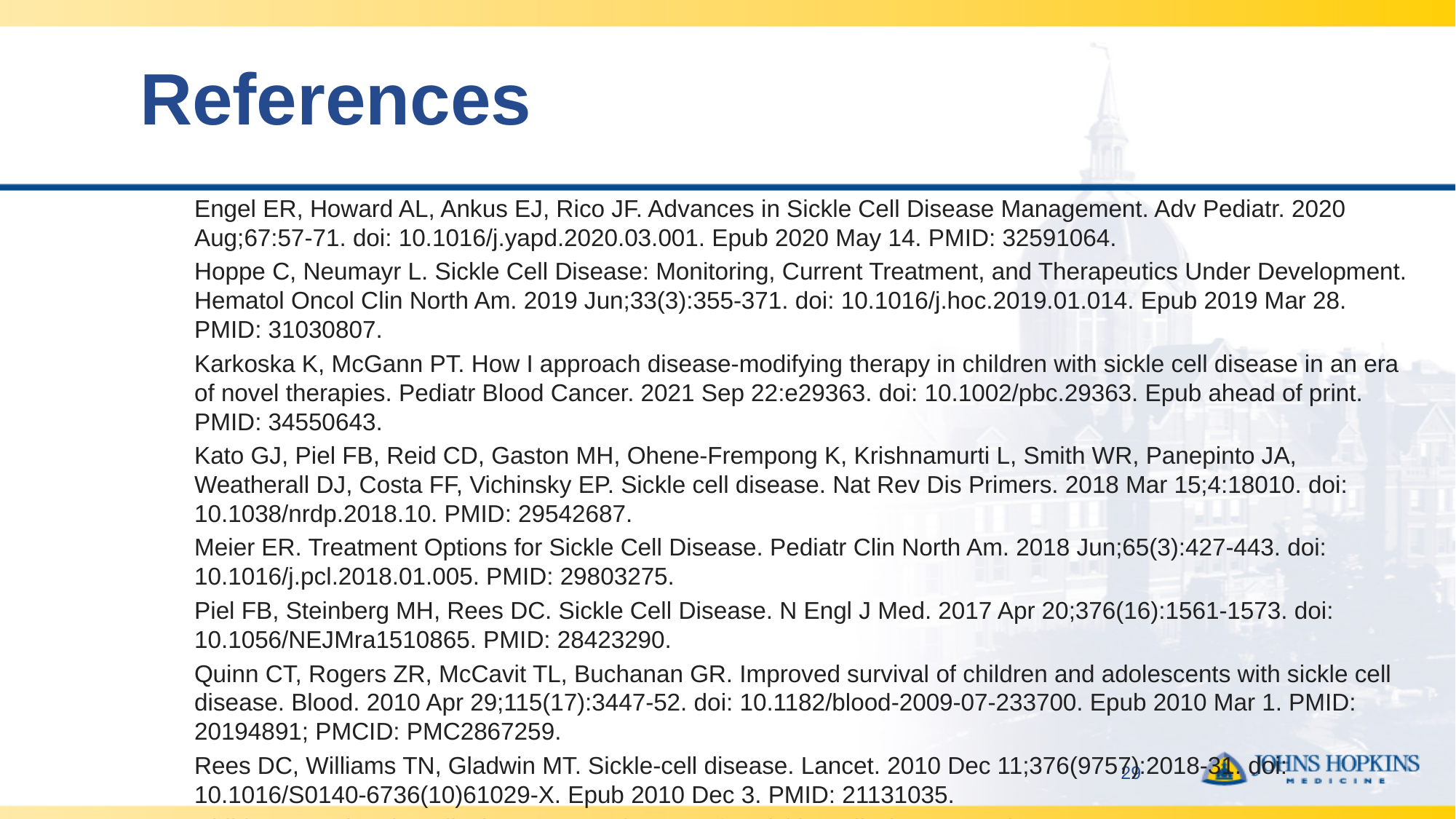

# References
Engel ER, Howard AL, Ankus EJ, Rico JF. Advances in Sickle Cell Disease Management. Adv Pediatr. 2020 Aug;67:57-71. doi: 10.1016/j.yapd.2020.03.001. Epub 2020 May 14. PMID: 32591064.
Hoppe C, Neumayr L. Sickle Cell Disease: Monitoring, Current Treatment, and Therapeutics Under Development. Hematol Oncol Clin North Am. 2019 Jun;33(3):355-371. doi: 10.1016/j.hoc.2019.01.014. Epub 2019 Mar 28. PMID: 31030807.
Karkoska K, McGann PT. How I approach disease-modifying therapy in children with sickle cell disease in an era of novel therapies. Pediatr Blood Cancer. 2021 Sep 22:e29363. doi: 10.1002/pbc.29363. Epub ahead of print. PMID: 34550643.
Kato GJ, Piel FB, Reid CD, Gaston MH, Ohene-Frempong K, Krishnamurti L, Smith WR, Panepinto JA, Weatherall DJ, Costa FF, Vichinsky EP. Sickle cell disease. Nat Rev Dis Primers. 2018 Mar 15;4:18010. doi: 10.1038/nrdp.2018.10. PMID: 29542687.
Meier ER. Treatment Options for Sickle Cell Disease. Pediatr Clin North Am. 2018 Jun;65(3):427-443. doi: 10.1016/j.pcl.2018.01.005. PMID: 29803275.
Piel FB, Steinberg MH, Rees DC. Sickle Cell Disease. N Engl J Med. 2017 Apr 20;376(16):1561-1573. doi: 10.1056/NEJMra1510865. PMID: 28423290.
Quinn CT, Rogers ZR, McCavit TL, Buchanan GR. Improved survival of children and adolescents with sickle cell disease. Blood. 2010 Apr 29;115(17):3447-52. doi: 10.1182/blood-2009-07-233700. Epub 2010 Mar 1. PMID: 20194891; PMCID: PMC2867259.
Rees DC, Williams TN, Gladwin MT. Sickle-cell disease. Lancet. 2010 Dec 11;376(9757):2018-31. doi: 10.1016/S0140-6736(10)61029-X. Epub 2010 Dec 3. PMID: 21131035.
Children’s National Medical Center.  Hydroxurea for Sickle Cell Disease.  February 2017.

29